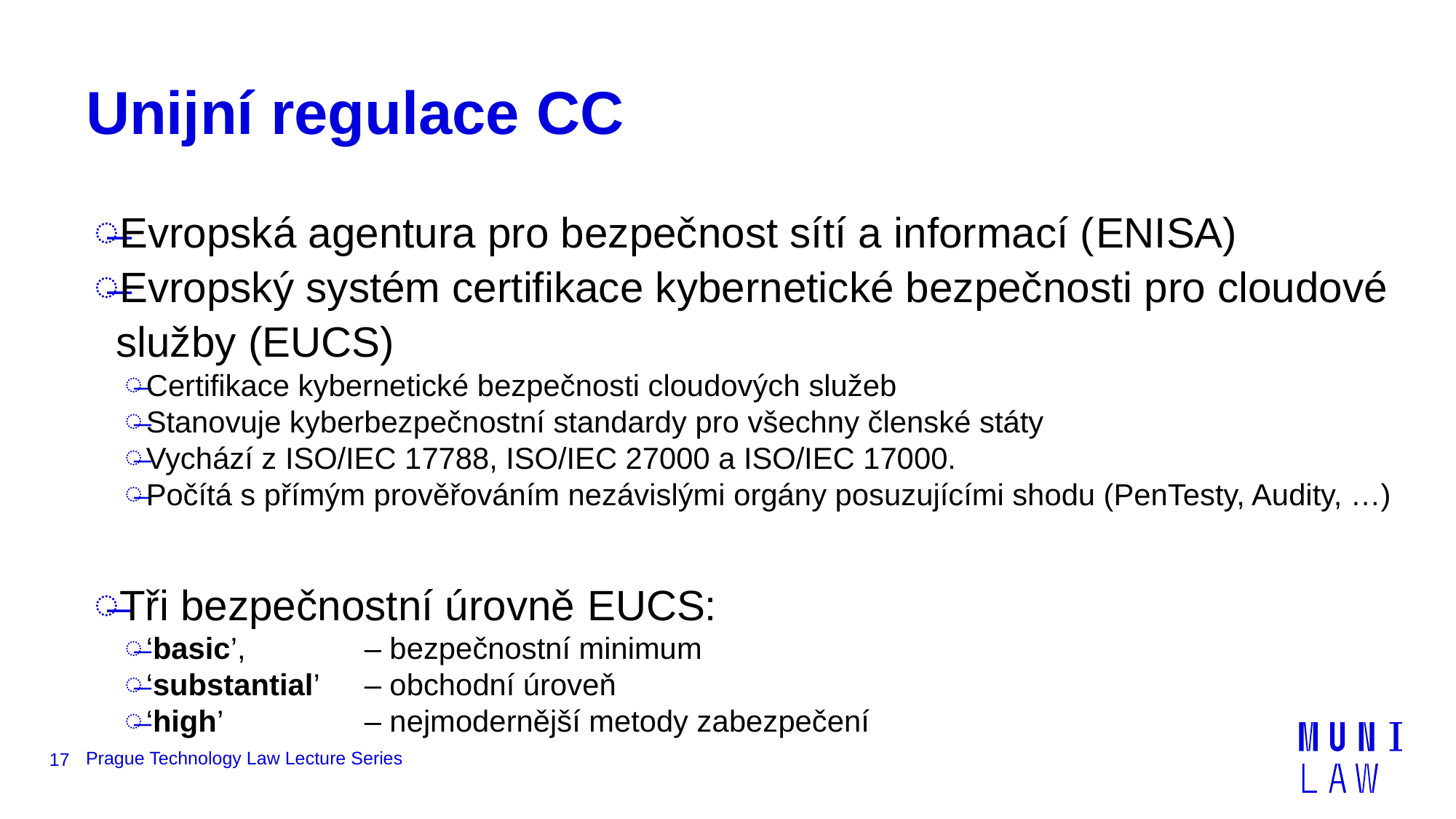

# Unijní regulace CC
Evropská agentura pro bezpečnost sítí a informací (ENISA)
Evropský systém certifikace kybernetické bezpečnosti pro cloudové služby (EUCS)
Certifikace kybernetické bezpečnosti cloudových služeb
Stanovuje kyberbezpečnostní standardy pro všechny členské státy
Vychází z ISO/IEC 17788, ISO/IEC 27000 a ISO/IEC 17000.
Počítá s přímým prověřováním nezávislými orgány posuzujícími shodu (PenTesty, Audity, …)

Tři bezpečnostní úrovně EUCS:
‘basic’, 		– bezpečnostní minimum
‘substantial’ 	– obchodní úroveň
‘high’ 		– nejmodernější metody zabezpečení

17
Prague Technology Law Lecture Series